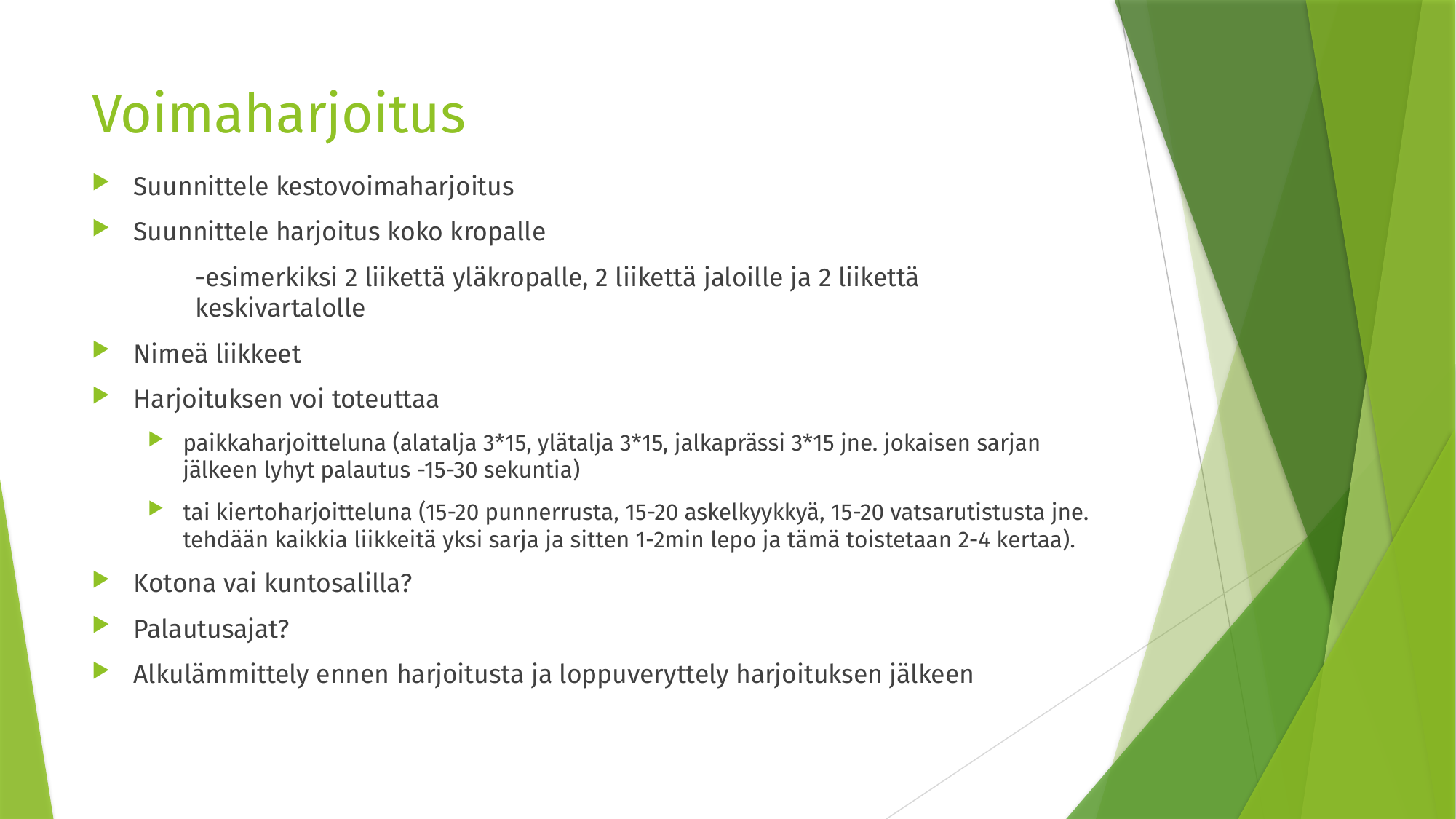

# Voimaharjoitus
Suunnittele kestovoimaharjoitus
Suunnittele harjoitus koko kropalle
	-esimerkiksi 2 liikettä yläkropalle, 2 liikettä jaloille ja 2 liikettä 		keskivartalolle
Nimeä liikkeet
Harjoituksen voi toteuttaa
paikkaharjoitteluna (alatalja 3*15, ylätalja 3*15, jalkaprässi 3*15 jne. jokaisen sarjan jälkeen lyhyt palautus -15-30 sekuntia)
tai kiertoharjoitteluna (15-20 punnerrusta, 15-20 askelkyykkyä, 15-20 vatsarutistusta jne. tehdään kaikkia liikkeitä yksi sarja ja sitten 1-2min lepo ja tämä toistetaan 2-4 kertaa).
Kotona vai kuntosalilla?
Palautusajat?
Alkulämmittely ennen harjoitusta ja loppuveryttely harjoituksen jälkeen